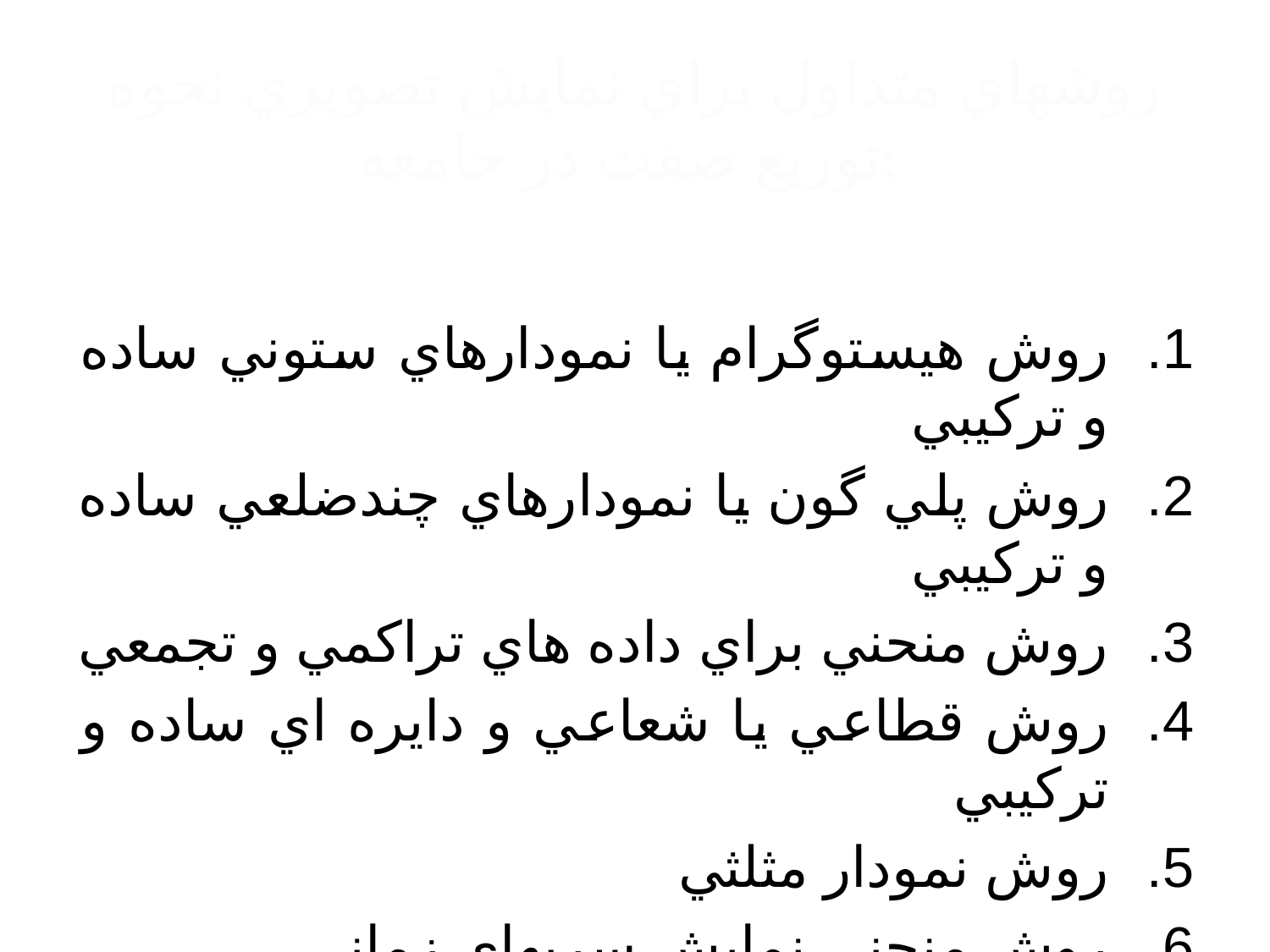

# روشهاي متداول براي نمايش تصويري نحوه توزيع صفت در جامعه:
روش هيستوگرام يا نمودارهاي ستوني ساده و ترکيبي
روش پلي گون يا نمودارهاي چندضلعي ساده و ترکيبي
روش منحني براي داده هاي تراکمي و تجمعي
روش قطاعي يا شعاعي و دايره اي ساده و ترکيبي
روش نمودار مثلثي
روش منحني نمايش سريهاي زماني